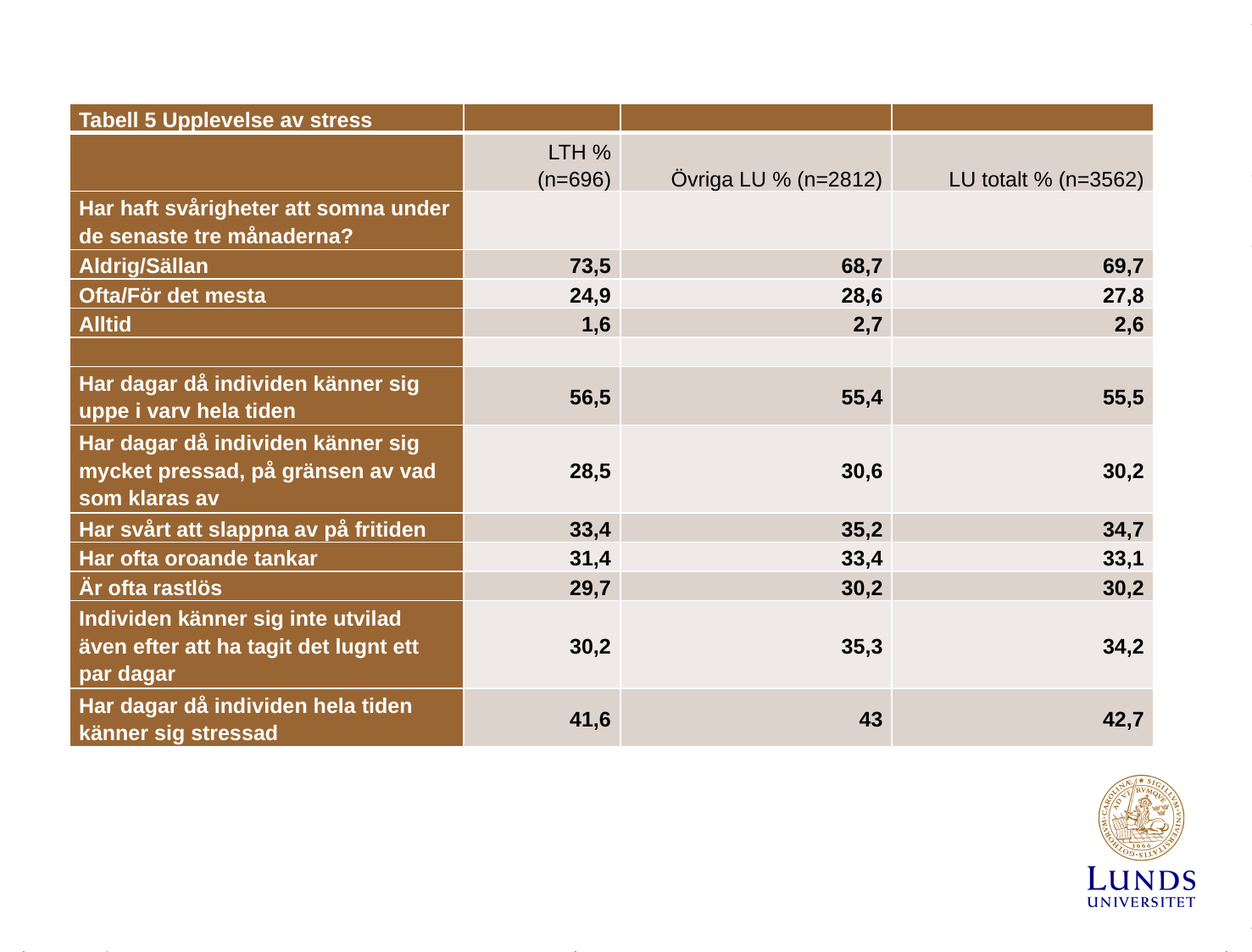

| Tabell 5 Upplevelse av stress |  |  |  |
| --- | --- | --- | --- |
|  | LTH % (n=696) | Övriga LU % (n=2812) | LU totalt % (n=3562) |
| Har haft svårigheter att somna under de senaste tre månaderna? |  |  |  |
| Aldrig/Sällan | 73,5 | 68,7 | 69,7 |
| Ofta/För det mesta | 24,9 | 28,6 | 27,8 |
| Alltid | 1,6 | 2,7 | 2,6 |
|  |  |  |  |
| Har dagar då individen känner sig uppe i varv hela tiden | 56,5 | 55,4 | 55,5 |
| Har dagar då individen känner sig mycket pressad, på gränsen av vad som klaras av | 28,5 | 30,6 | 30,2 |
| Har svårt att slappna av på fritiden | 33,4 | 35,2 | 34,7 |
| Har ofta oroande tankar | 31,4 | 33,4 | 33,1 |
| Är ofta rastlös | 29,7 | 30,2 | 30,2 |
| Individen känner sig inte utvilad även efter att ha tagit det lugnt ett par dagar | 30,2 | 35,3 | 34,2 |
| Har dagar då individen hela tiden känner sig stressad | 41,6 | 43 | 42,7 |